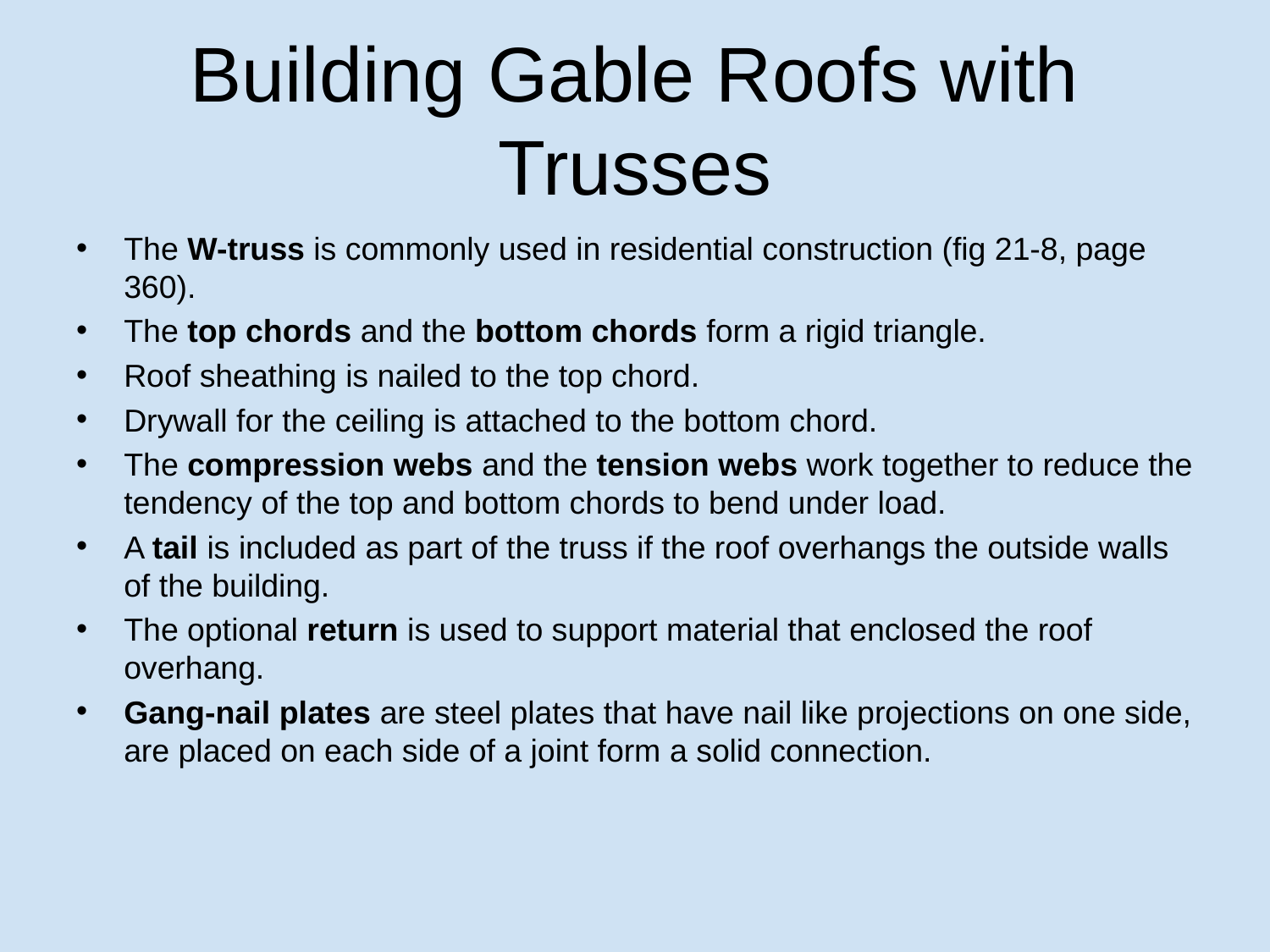

# Building Gable Roofs with Trusses
The W-truss is commonly used in residential construction (fig 21-8, page 360).
The top chords and the bottom chords form a rigid triangle.
Roof sheathing is nailed to the top chord.
Drywall for the ceiling is attached to the bottom chord.
The compression webs and the tension webs work together to reduce the tendency of the top and bottom chords to bend under load.
A tail is included as part of the truss if the roof overhangs the outside walls of the building.
The optional return is used to support material that enclosed the roof overhang.
Gang-nail plates are steel plates that have nail like projections on one side, are placed on each side of a joint form a solid connection.